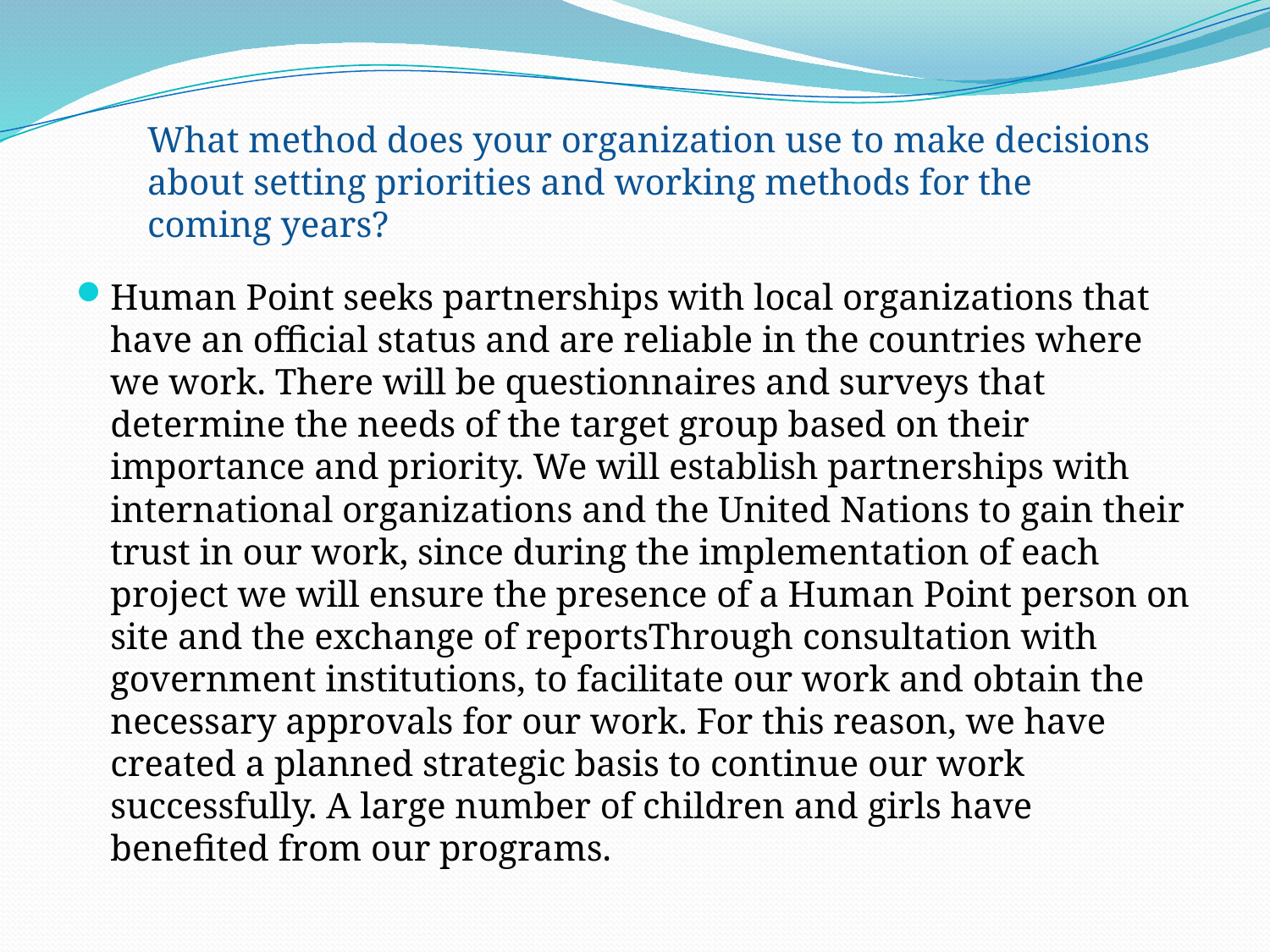

#
What method does your organization use to make decisions about setting priorities and working methods for the coming years?
Human Point seeks partnerships with local organizations that have an official status and are reliable in the countries where we work. There will be questionnaires and surveys that determine the needs of the target group based on their importance and priority. We will establish partnerships with international organizations and the United Nations to gain their trust in our work, since during the implementation of each project we will ensure the presence of a Human Point person on site and the exchange of reportsThrough consultation with government institutions, to facilitate our work and obtain the necessary approvals for our work. For this reason, we have created a planned strategic basis to continue our work successfully. A large number of children and girls have benefited from our programs.